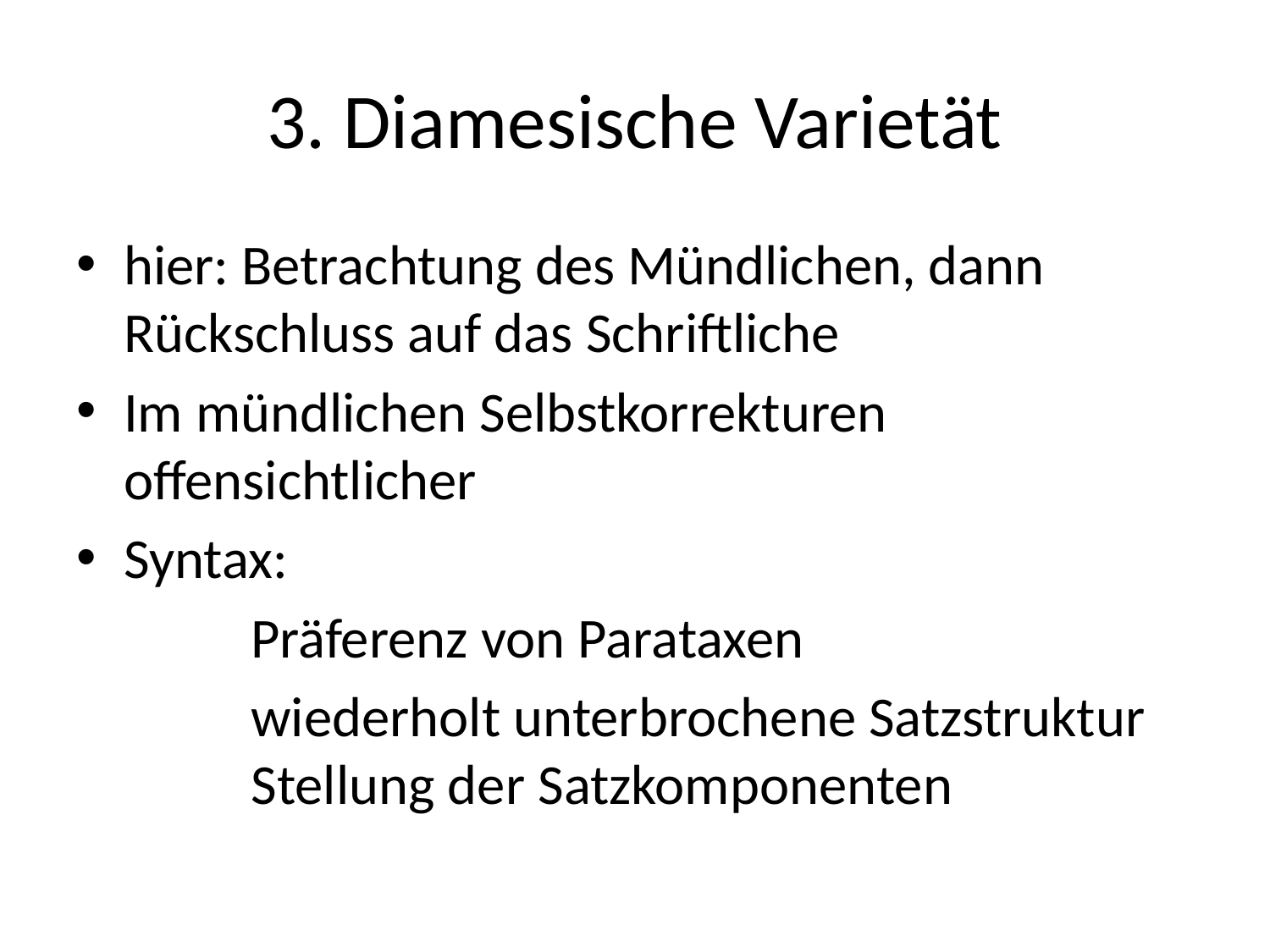

# 3. Diamesische Varietät
hier: Betrachtung des Mündlichen, dann Rückschluss auf das Schriftliche
Im mündlichen Selbstkorrekturen offensichtlicher
Syntax:
		Präferenz von Parataxen
		wiederholt unterbrochene Satzstruktur 	Stellung der Satzkomponenten